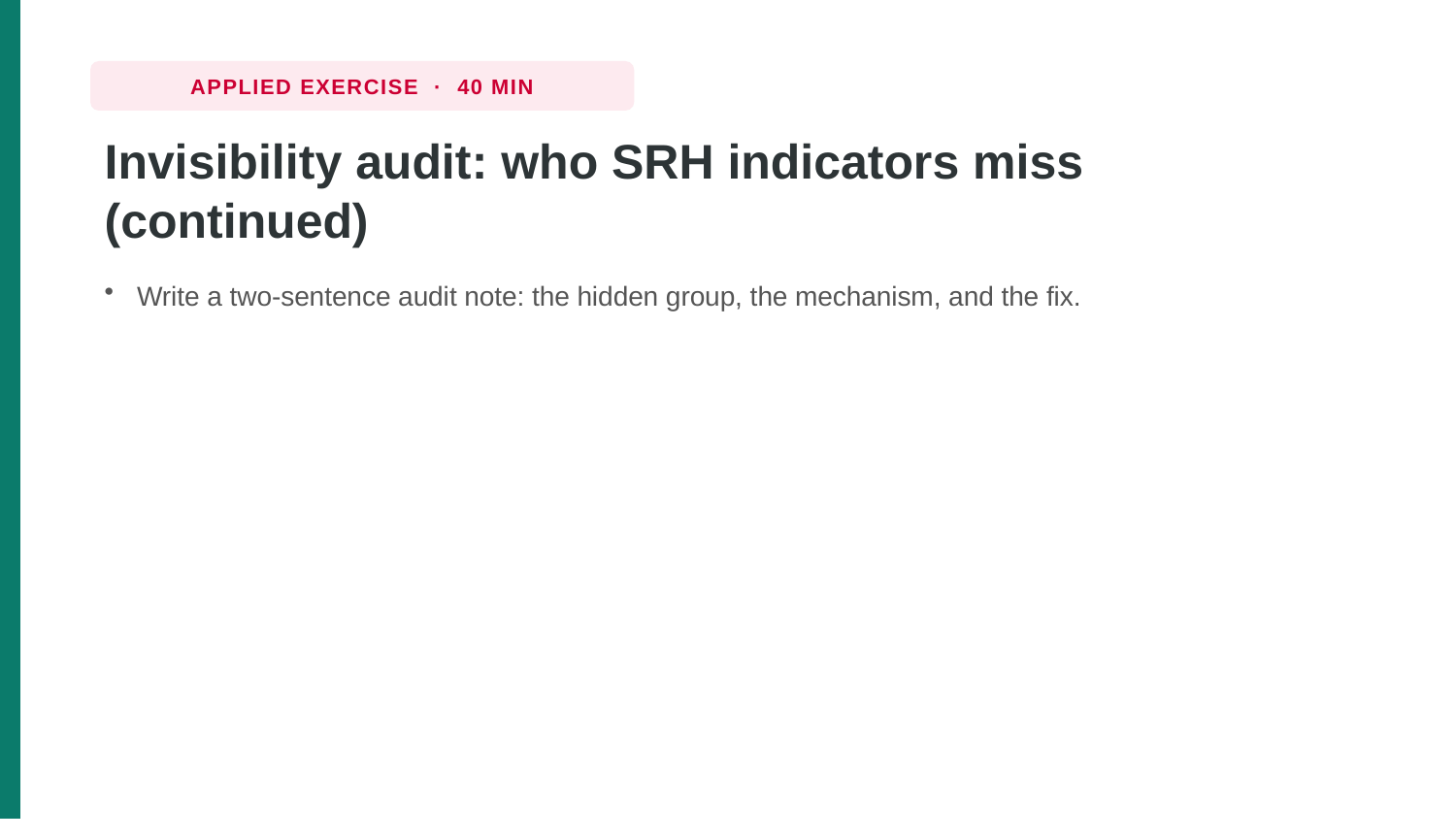

APPLIED EXERCISE  ·  40 MIN
Invisibility audit: who SRH indicators miss  (continued)
Write a two-sentence audit note: the hidden group, the mechanism, and the fix.